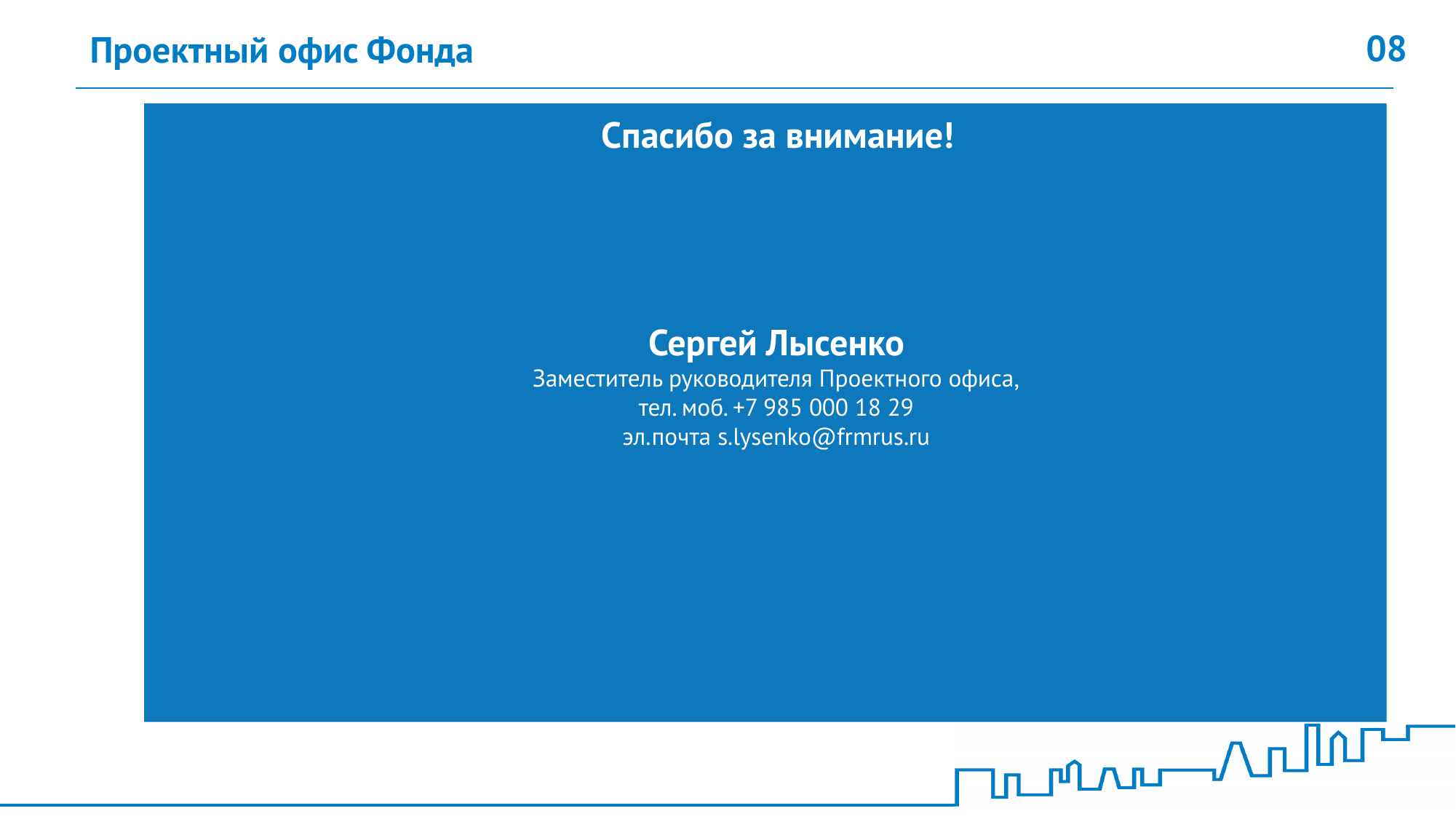

08
# Проектный офис Фонда

Спасибо за внимание!
Сергей Лысенко
Заместитель руководителя Проектного офиса,
тел. моб. +7 985 000 18 29
эл.почта s.lysenko@frmrus.ru